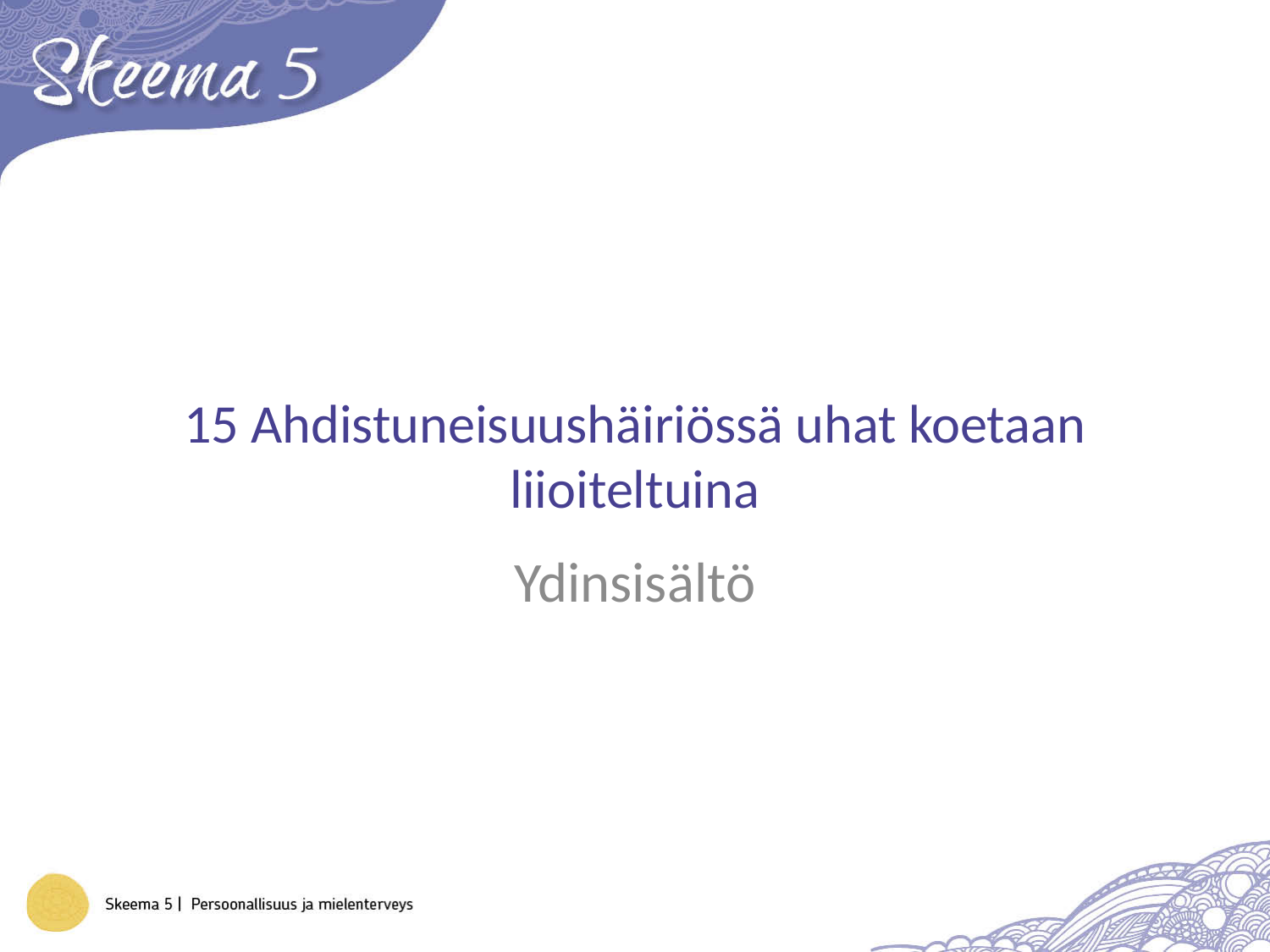

# 15 Ahdistuneisuushäiriössä uhat koetaan liioiteltuina
Ydinsisältö